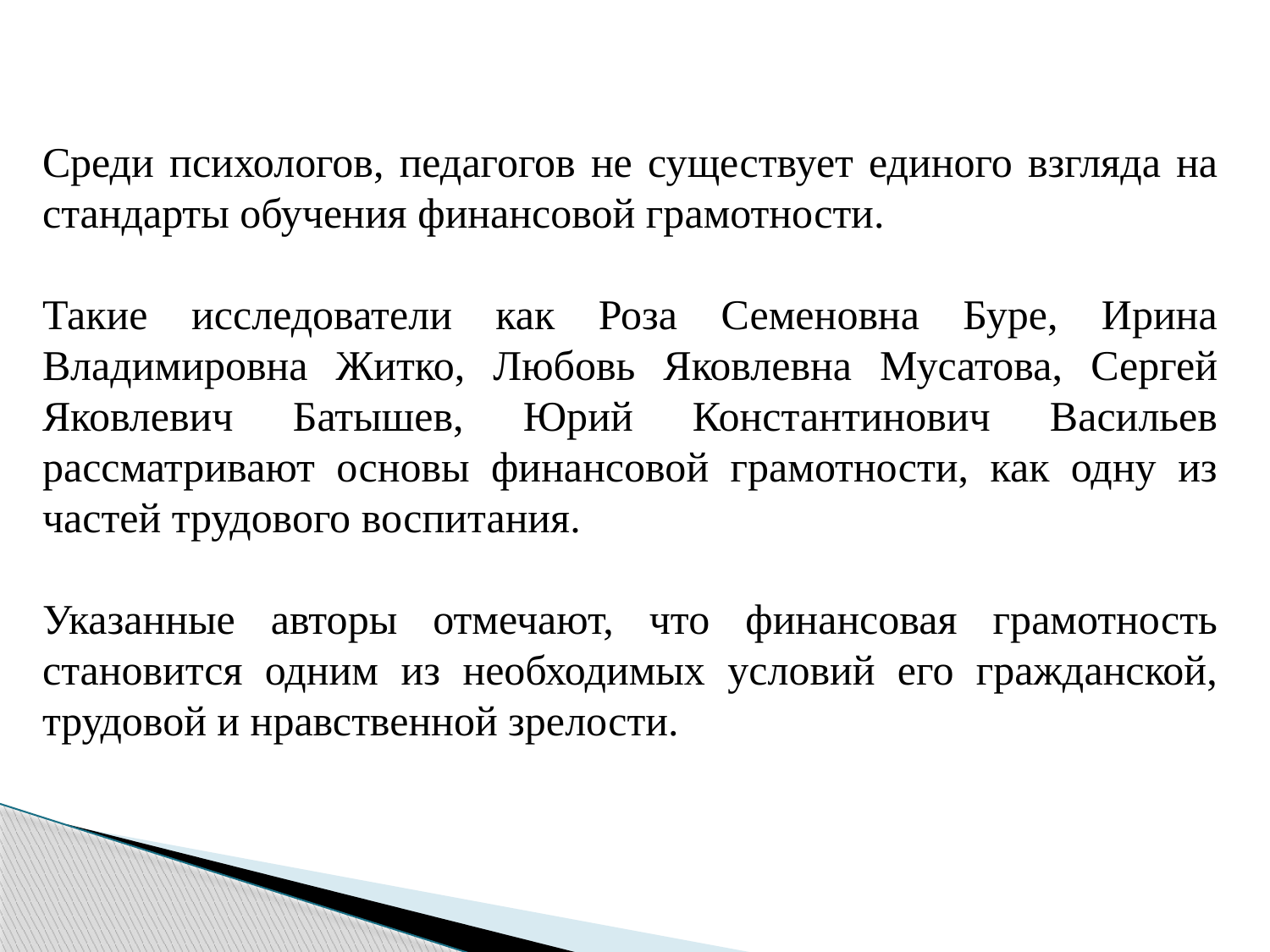

Среди психологов, педагогов не существует единого взгляда на стандарты обучения финансовой грамотности.

Такие исследователи как Роза Семеновна Буре, Ирина Владимировна Житко, Любовь Яковлевна Мусатова, Сергей Яковлевич Батышев, Юрий Константинович Васильев рассматривают основы финансовой грамотности, как одну из частей трудового воспитания.

Указанные авторы отмечают, что финансовая грамотность становится одним из необходимых условий его гражданской, трудовой и нравственной зрелости.